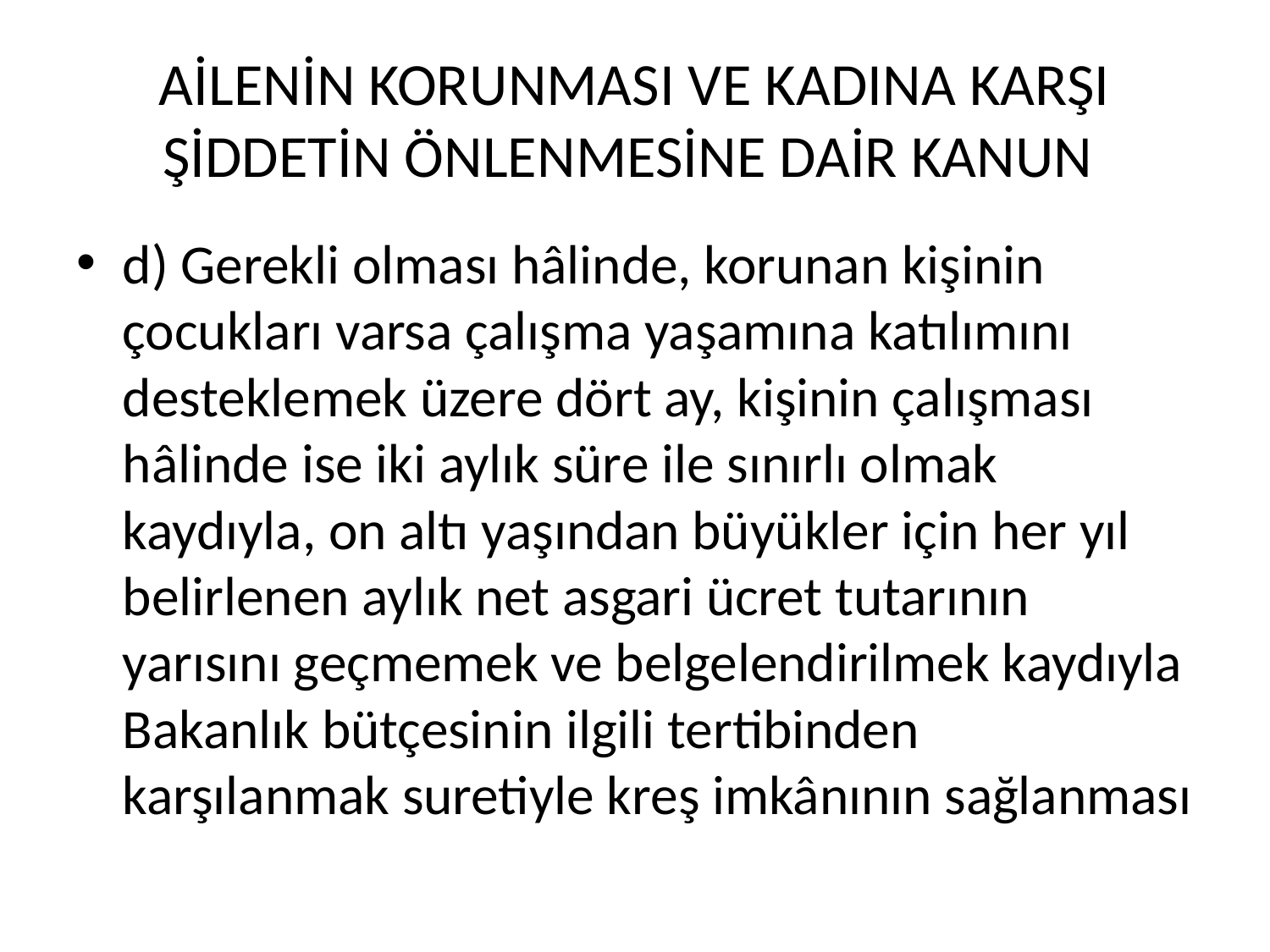

# AİLENİN KORUNMASI VE KADINA KARŞI ŞİDDETİN ÖNLENMESİNE DAİR KANUN
d) Gerekli olması hâlinde, korunan kişinin çocukları varsa çalışma yaşamına katılımını desteklemek üzere dört ay, kişinin çalışması hâlinde ise iki aylık süre ile sınırlı olmak kaydıyla, on altı yaşından büyükler için her yıl belirlenen aylık net asgari ücret tutarının yarısını geçmemek ve belgelendirilmek kaydıyla Bakanlık bütçesinin ilgili tertibinden karşılanmak suretiyle kreş imkânının sağlanması